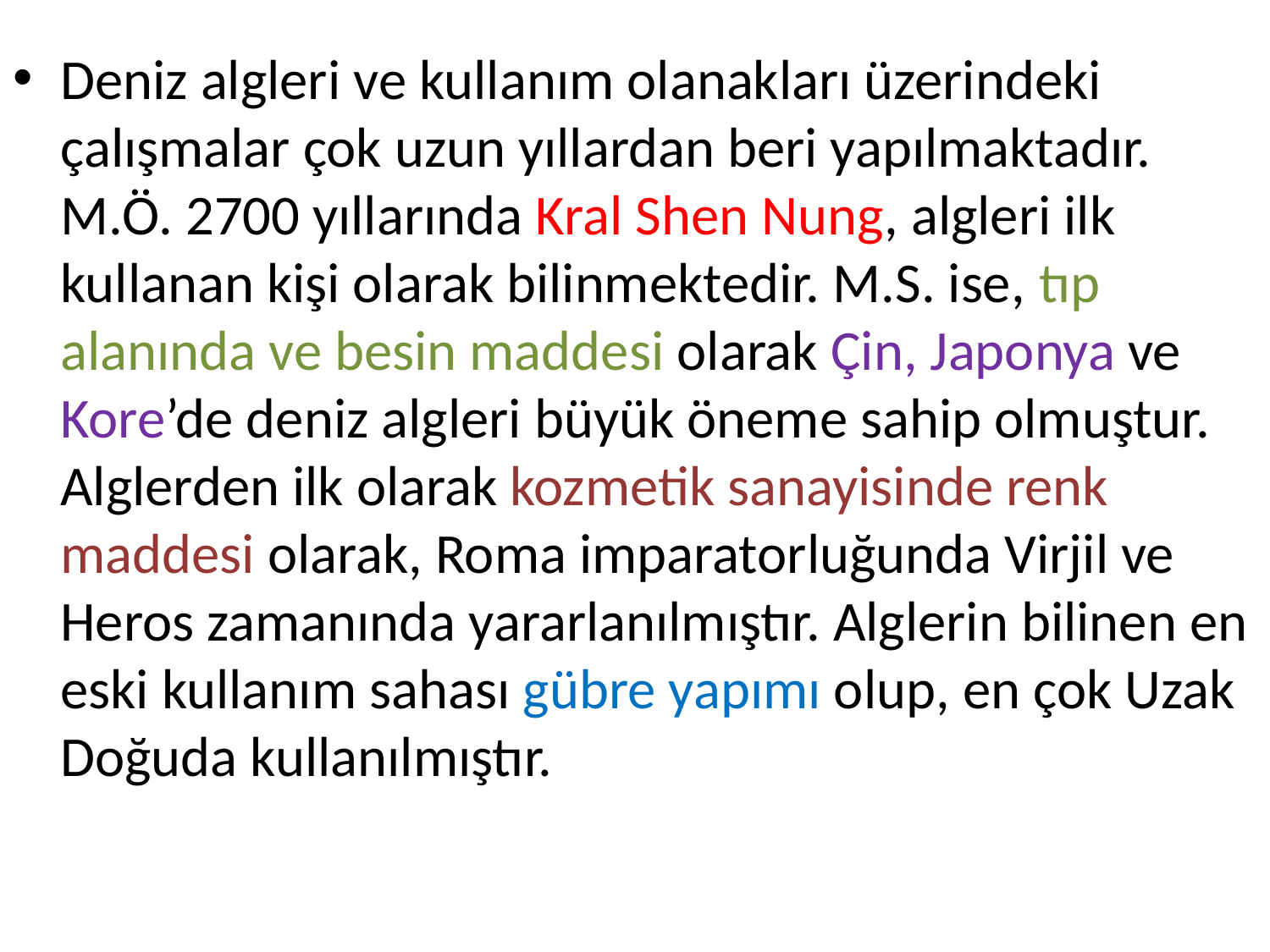

Deniz algleri ve kullanım olanakları üzerindeki çalışmalar çok uzun yıllardan beri yapılmaktadır. M.Ö. 2700 yıllarında Kral Shen Nung, algleri ilk kullanan kişi olarak bilinmektedir. M.S. ise, tıp alanında ve besin maddesi olarak Çin, Japonya ve Kore’de deniz algleri büyük öneme sahip olmuştur. Alglerden ilk olarak kozmetik sanayisinde renk maddesi olarak, Roma imparatorluğunda Virjil ve Heros zamanında yararlanılmıştır. Alglerin bilinen en eski kullanım sahası gübre yapımı olup, en çok Uzak Doğuda kullanılmıştır.